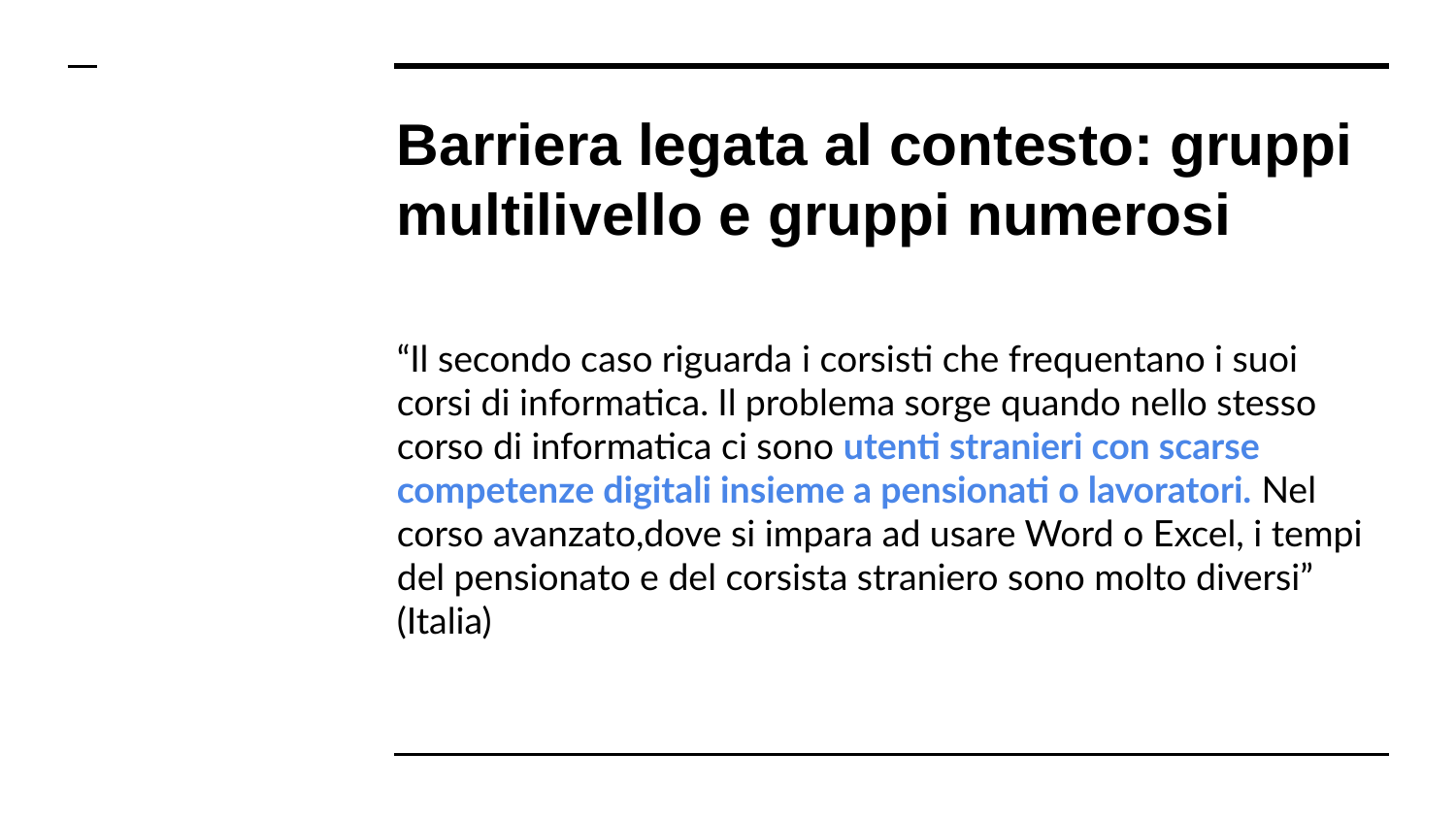

# Barriera legata al contesto: gruppi multilivello e gruppi numerosi
“Il secondo caso riguarda i corsisti che frequentano i suoi corsi di informatica. Il problema sorge quando nello stesso corso di informatica ci sono utenti stranieri con scarse competenze digitali insieme a pensionati o lavoratori. Nel corso avanzato,dove si impara ad usare Word o Excel, i tempi del pensionato e del corsista straniero sono molto diversi” (Italia)